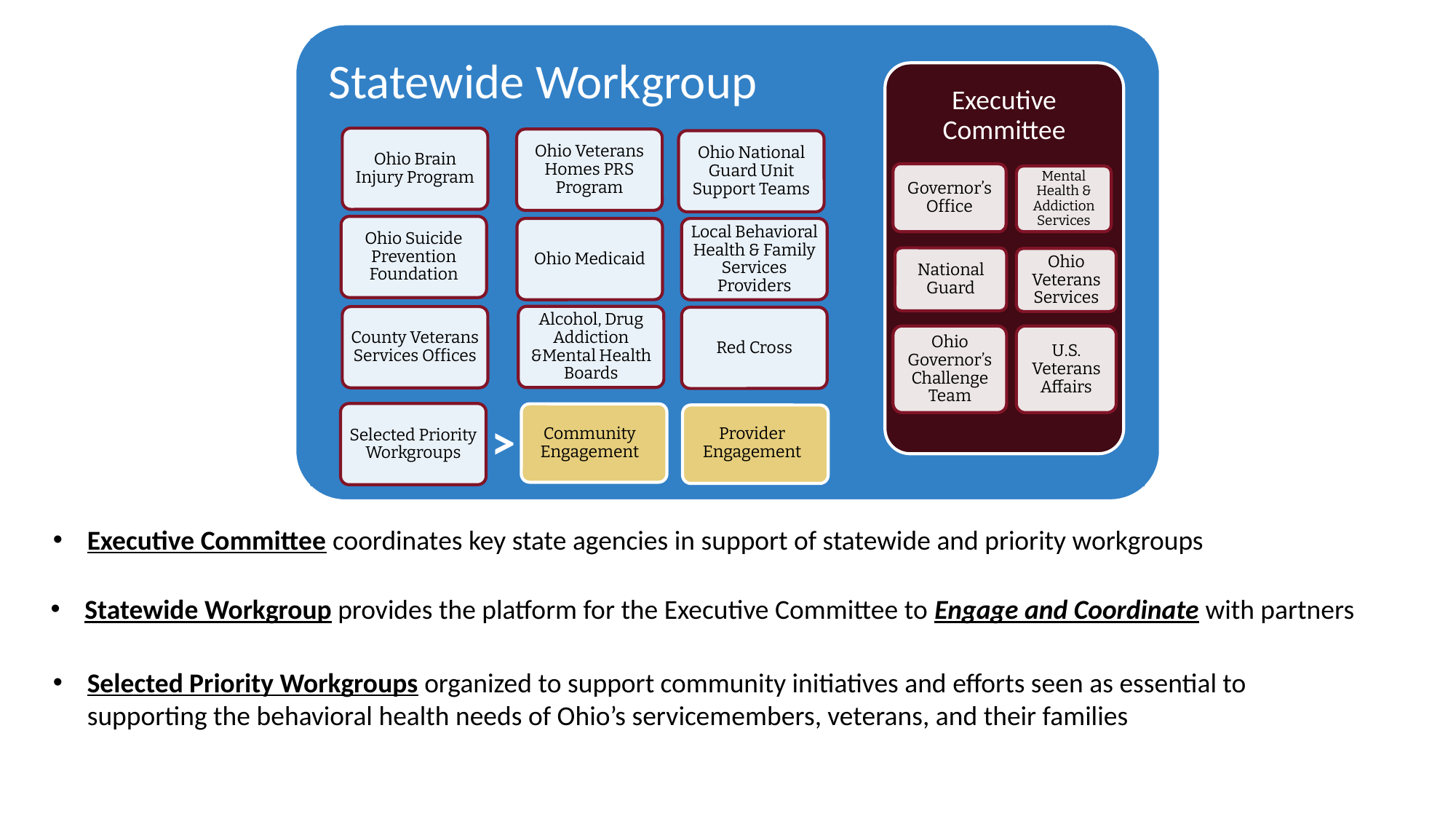

Statewide Workgroup

Executive Committee

Ohio Brain Injury Program

Ohio Veterans Homes PRS Program

Ohio National Guard Unit Support Teams

Governor’s Office

Mental Health & Addiction Services

Ohio Suicide Prevention Foundation

Ohio Medicaid

Local Behavioral Health & Family Services Providers

National Guard

Ohio Veterans Services

Alcohol, Drug Addiction &Mental Health Boards

County Veterans Services Offices

Red Cross

Ohio Governor’s Challenge Team

U.S. Veterans Affairs

Selected Priority Workgroups

Provider Engagement
Community Engagement

>
Executive Committee coordinates key state agencies in support of statewide and priority workgroups
Statewide Workgroup provides the platform for the Executive Committee to Engage and Coordinate with partners
Selected Priority Workgroups organized to support community initiatives and efforts seen as essential to supporting the behavioral health needs of Ohio’s servicemembers, veterans, and their families